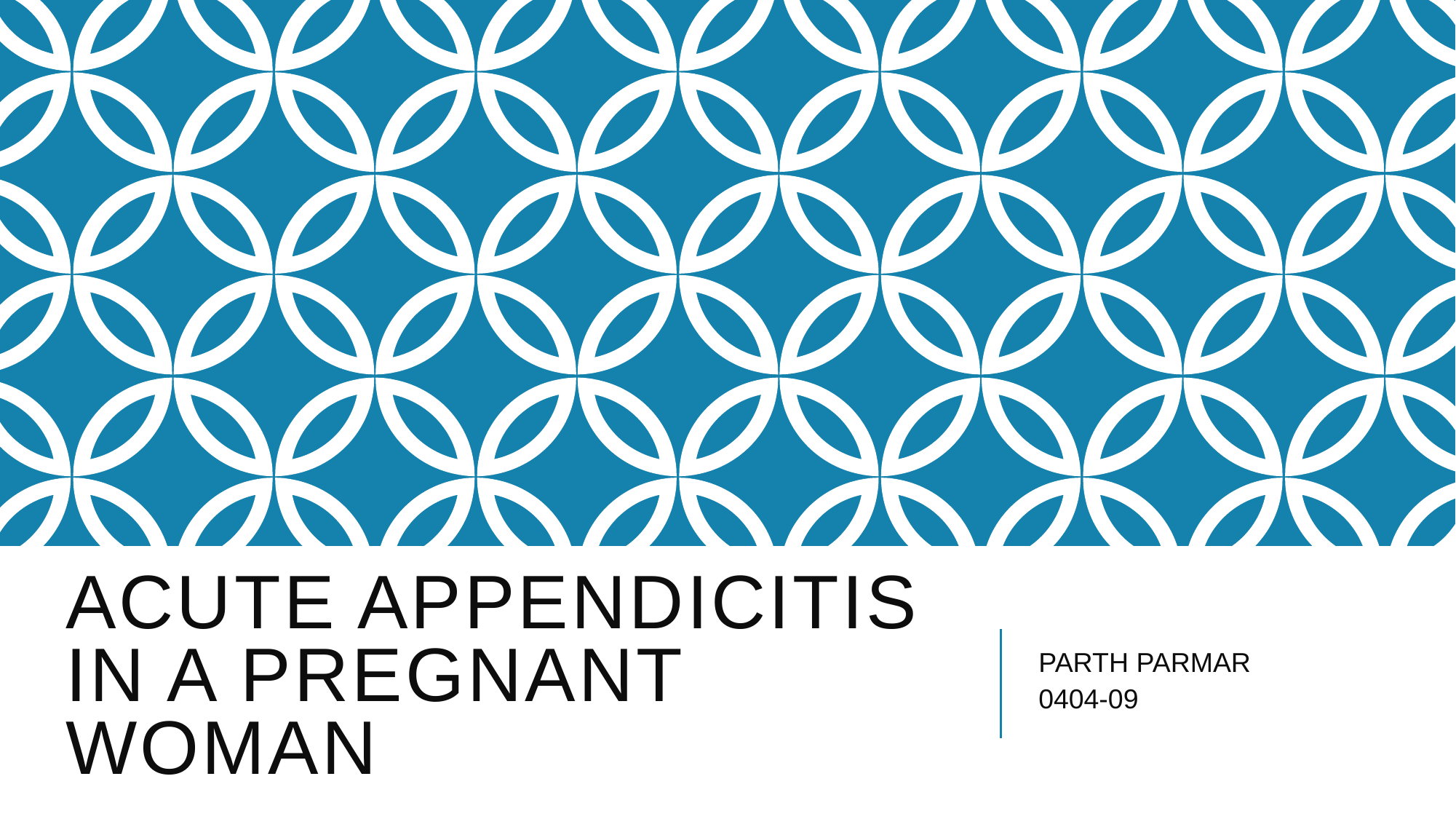

# ACUTE APPENDICITIS IN A PREGNANT WOMAN
PARTH PARMAR
0404-09